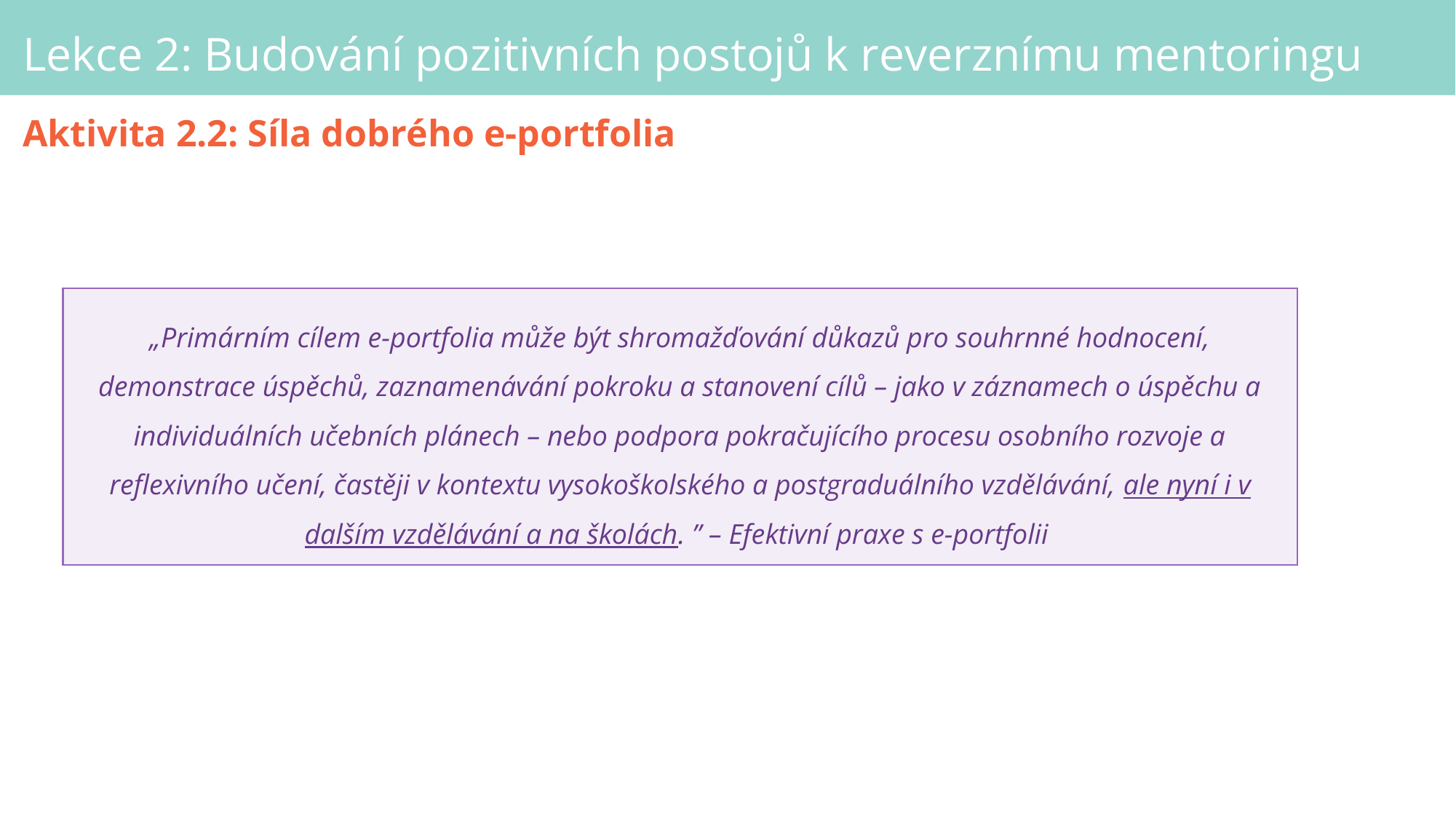

# Lekce 2: Budování pozitivních postojů k reverznímu mentoringu
Aktivita 2.2: Síla dobrého e-portfolia

„Primárním cílem e-portfolia může být shromažďování důkazů pro souhrnné hodnocení, demonstrace úspěchů, zaznamenávání pokroku a stanovení cílů – jako v záznamech o úspěchu a individuálních učebních plánech – nebo podpora pokračujícího procesu osobního rozvoje a reflexivního učení, častěji v kontextu vysokoškolského a postgraduálního vzdělávání, ale nyní i v dalším vzdělávání a na školách. ” – Efektivní praxe s e-portfolii